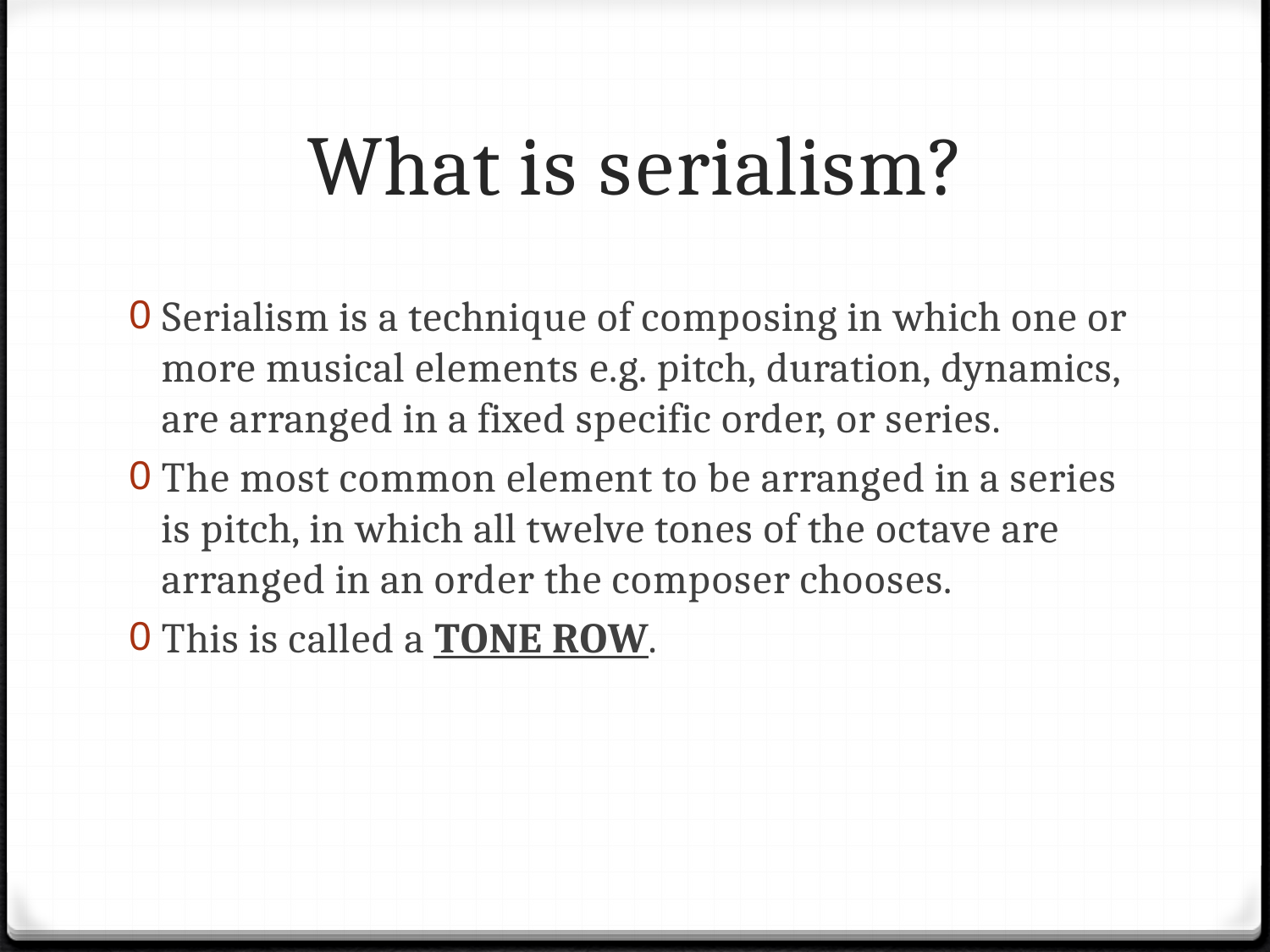

# What is serialism?
Serialism is a technique of composing in which one or more musical elements e.g. pitch, duration, dynamics, are arranged in a fixed specific order, or series.
The most common element to be arranged in a series is pitch, in which all twelve tones of the octave are arranged in an order the composer chooses.
This is called a TONE ROW.